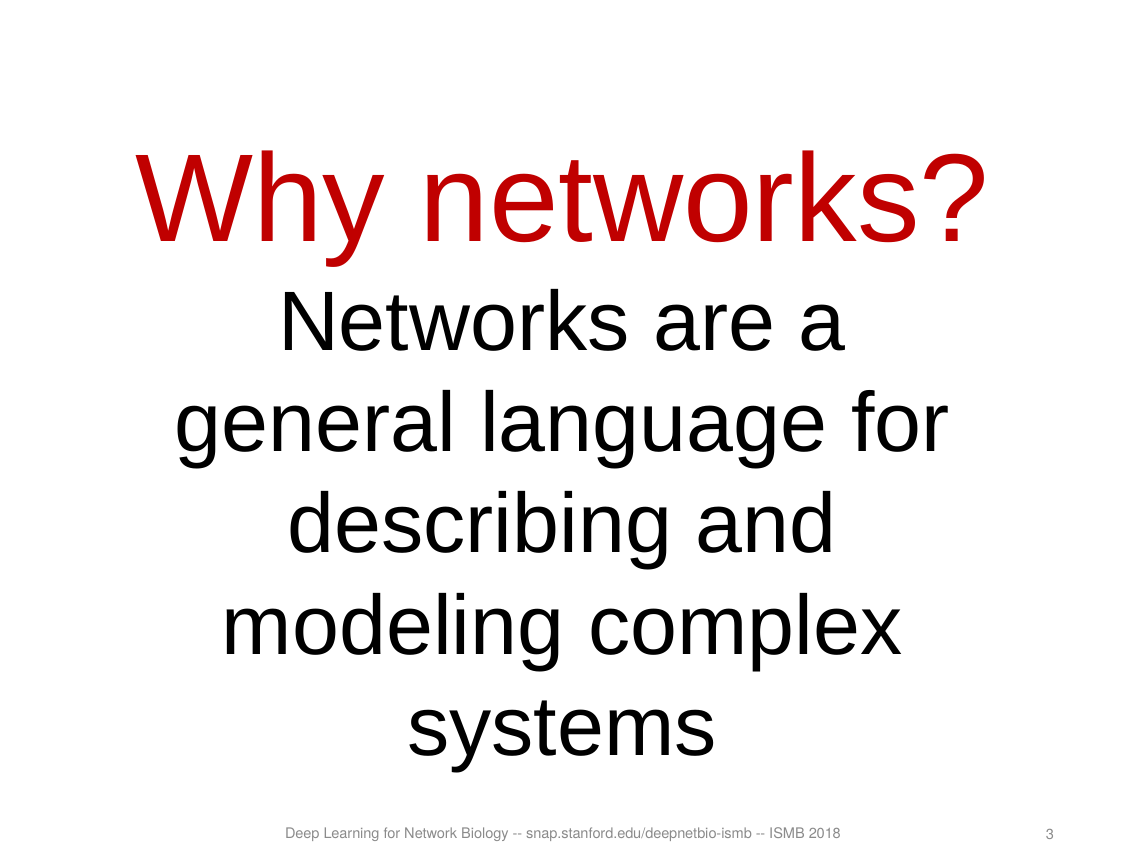

Why networks?
Networks are a general language for describing and modeling complex systems
Deep Learning for Network Biology -- snap.stanford.edu/deepnetbio-ismb -- ISMB 2018
3